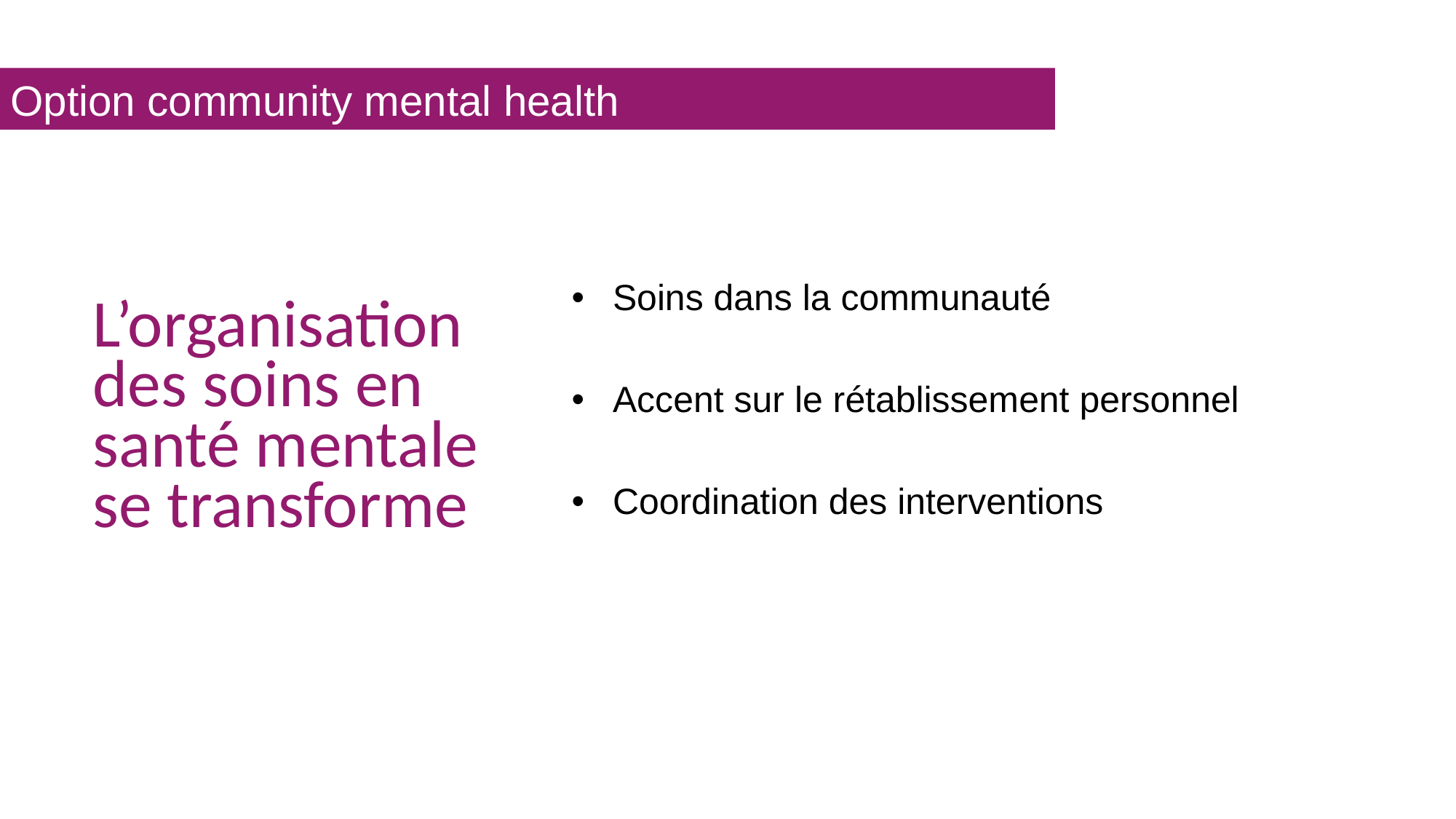

Option community mental health
L’organisation des soins en santé mentale se transforme
Soins dans la communauté

Accent sur le rétablissement personnel

Coordination des interventions

# se transforme